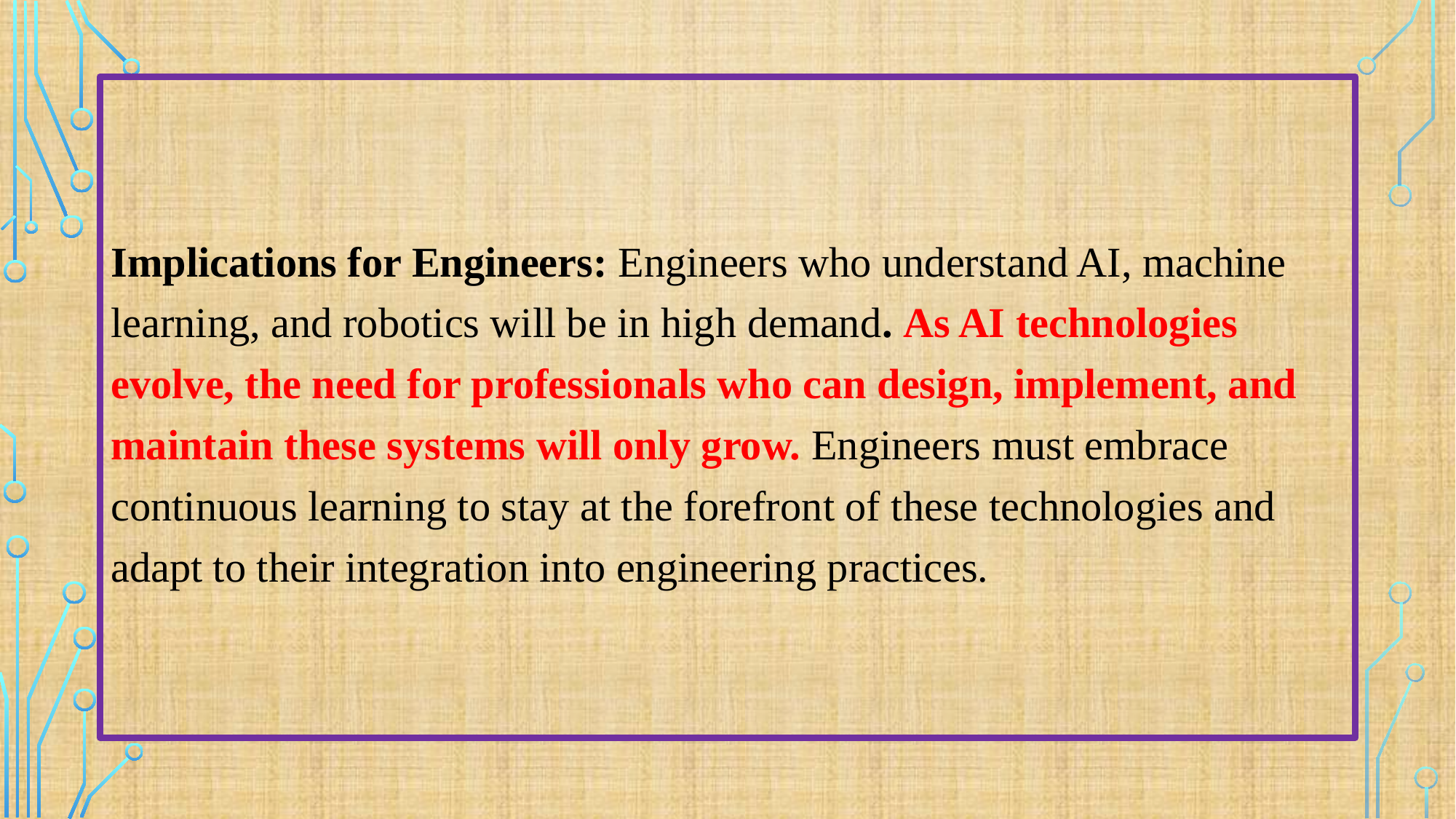

#
Implications for Engineers: Engineers who understand AI, machine learning, and robotics will be in high demand. As AI technologies evolve, the need for professionals who can design, implement, and maintain these systems will only grow. Engineers must embrace continuous learning to stay at the forefront of these technologies and adapt to their integration into engineering practices.